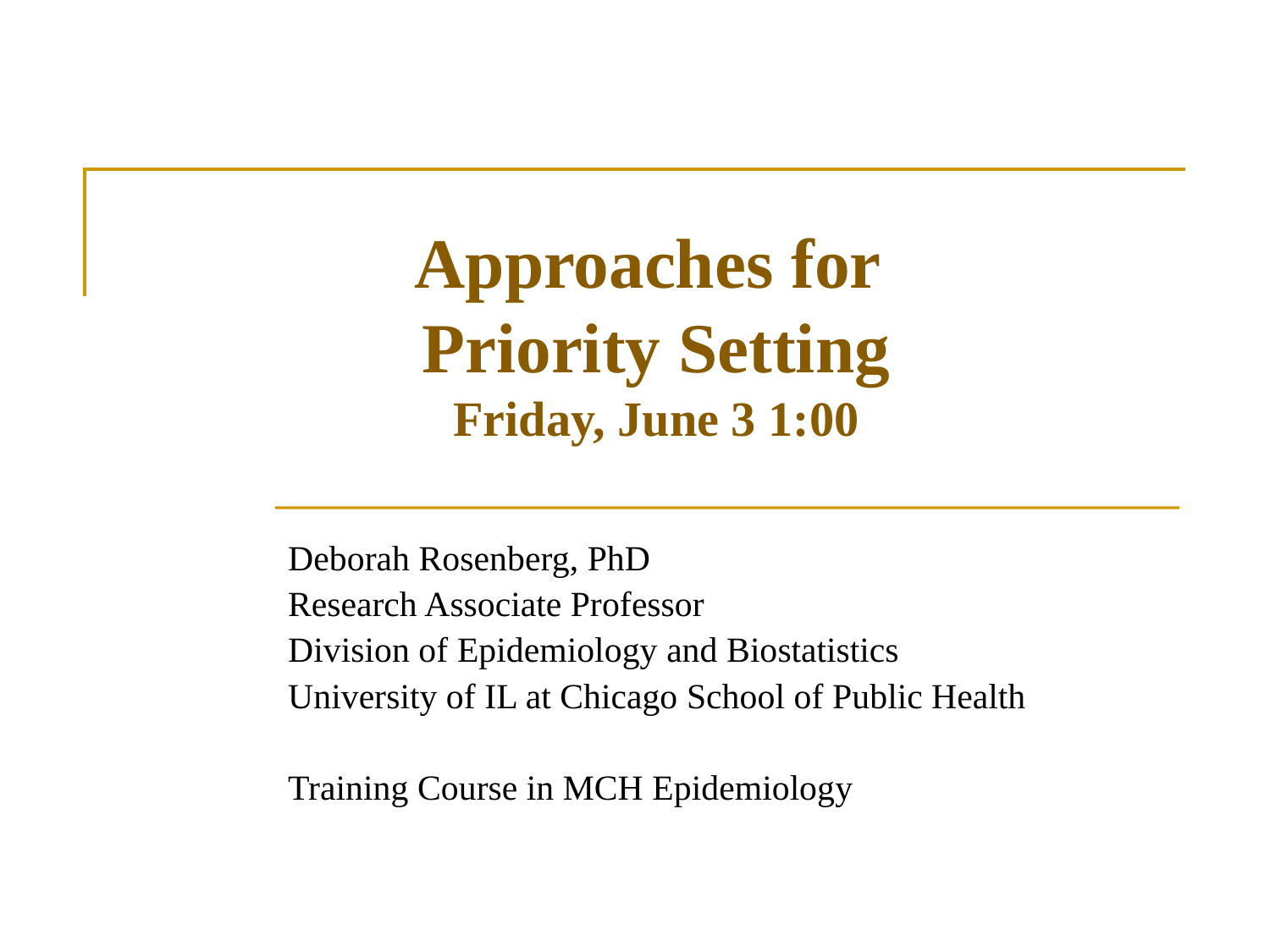

# Approaches for Priority Setting Friday, June 3 1:00
Deborah Rosenberg, PhD
Research Associate Professor
Division of Epidemiology and Biostatistics
University of IL at Chicago School of Public Health

Training Course in MCH Epidemiology